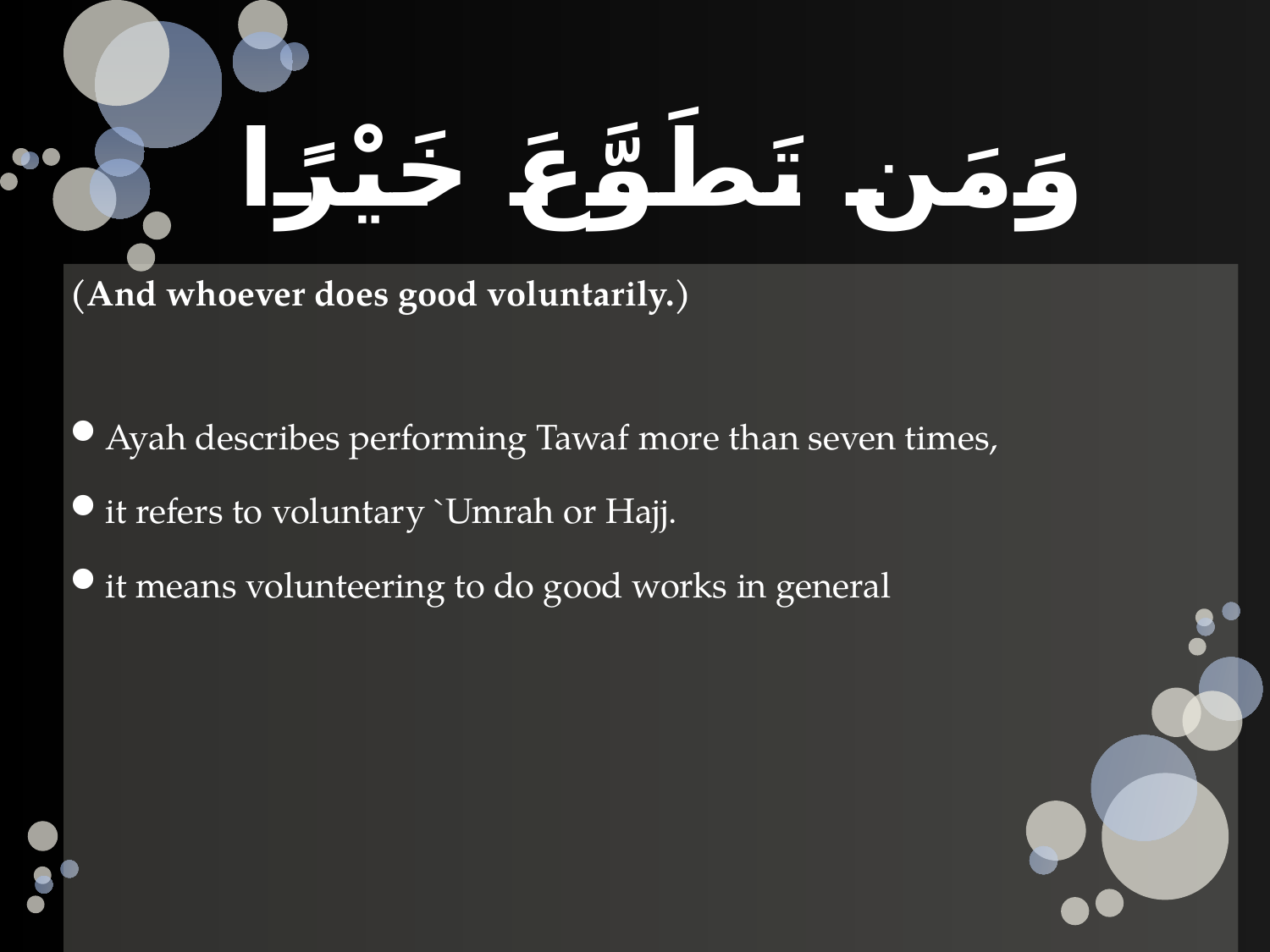

# وَمَن تَطَوَّعَ خَيْرًا
(And whoever does good voluntarily.)

Ayah describes performing Tawaf more than seven times,
it refers to voluntary `Umrah or Hajj.
it means volunteering to do good works in general